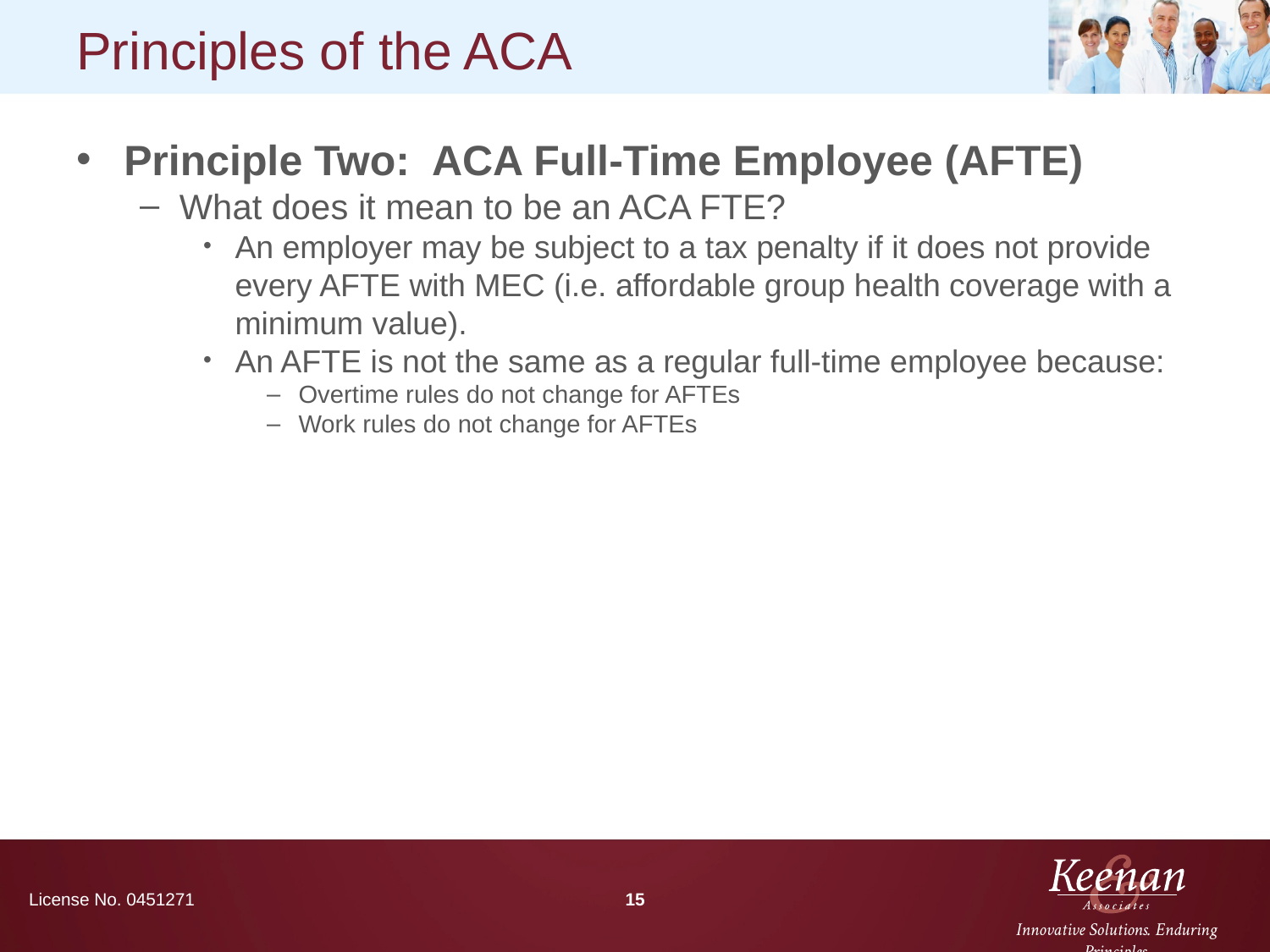

# Principles of the ACA
Principle Two:  ACA Full-Time Employee (AFTE)
What does it mean to be an ACA FTE?
An employer may be subject to a tax penalty if it does not provide every AFTE with MEC (i.e. affordable group health coverage with a minimum value).
An AFTE is not the same as a regular full-time employee because:
Overtime rules do not change for AFTEs
Work rules do not change for AFTEs